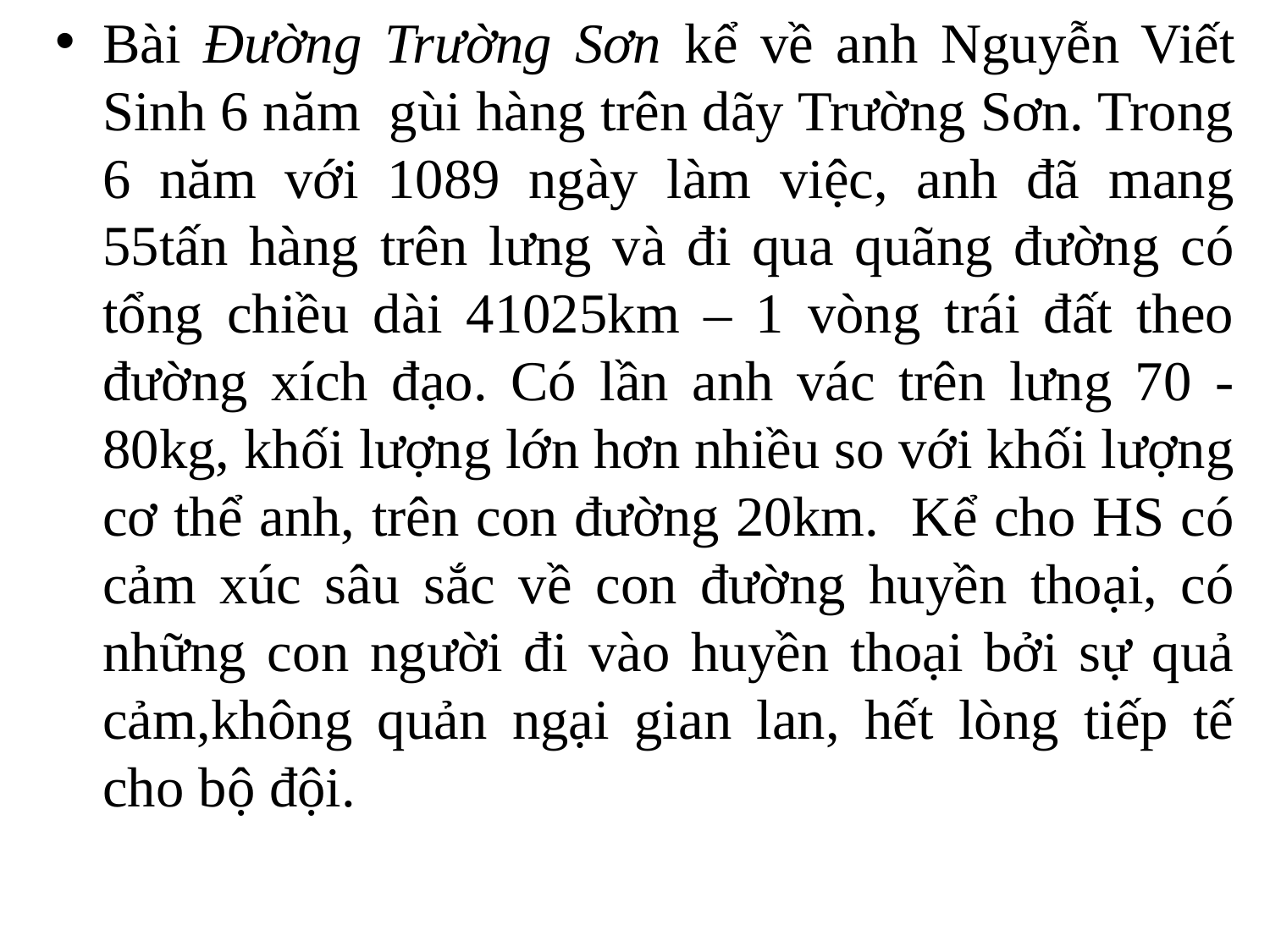

Bài Đường Trường Sơn kể về anh Nguyễn Viết Sinh 6 năm  gùi hàng trên dãy Trường Sơn. Trong 6 năm với 1089 ngày làm việc, anh đã mang 55tấn hàng trên lưng và đi qua quãng đường có tổng chiều dài 41025km – 1 vòng trái đất theo đường xích đạo. Có lần anh vác trên lưng 70 -80kg, khối lượng lớn hơn nhiều so với khối lượng cơ thể anh, trên con đường 20km.  Kể cho HS có cảm xúc sâu sắc về con đường huyền thoại, có những con người đi vào huyền thoại bởi sự quả cảm,không quản ngại gian lan, hết lòng tiếp tế cho bộ đội.